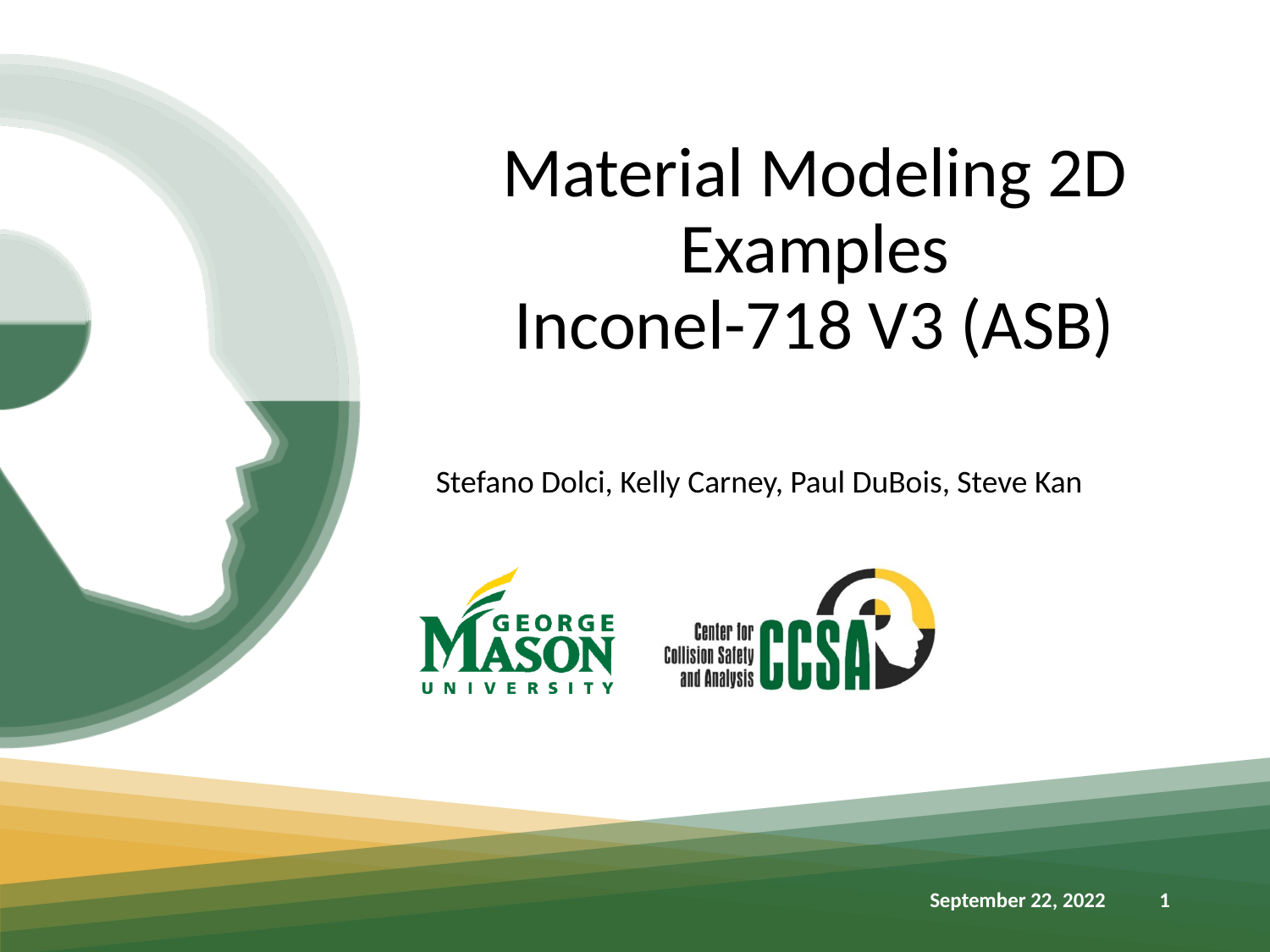

# Material Modeling 2D Examples Inconel-718 V3 (ASB)
Stefano Dolci, Kelly Carney, Paul DuBois, Steve Kan
1
September 22, 2022